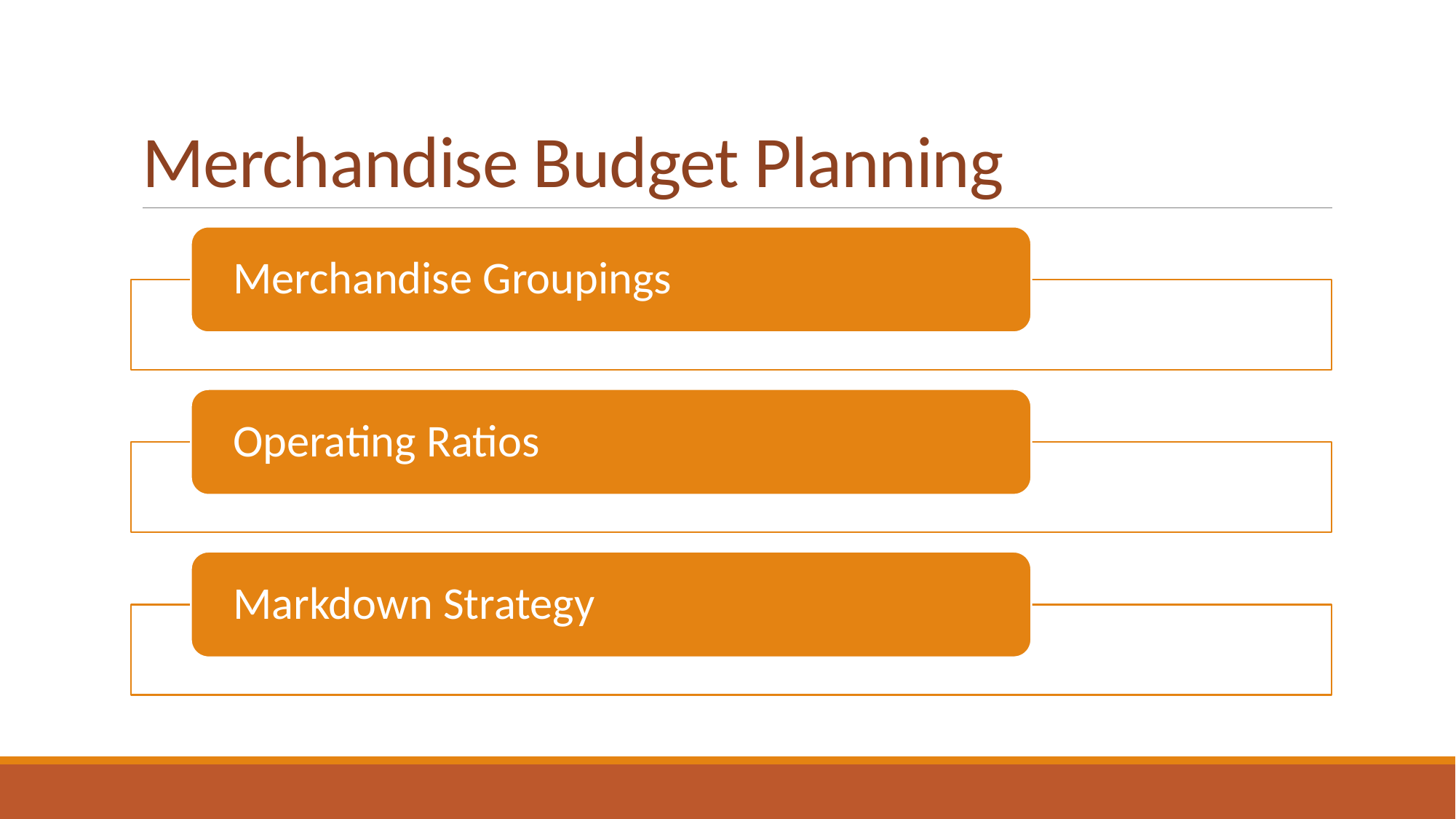

# Merchandise Budget Planning
Merchandise Groupings
Operating Ratios
Markdown Strategy